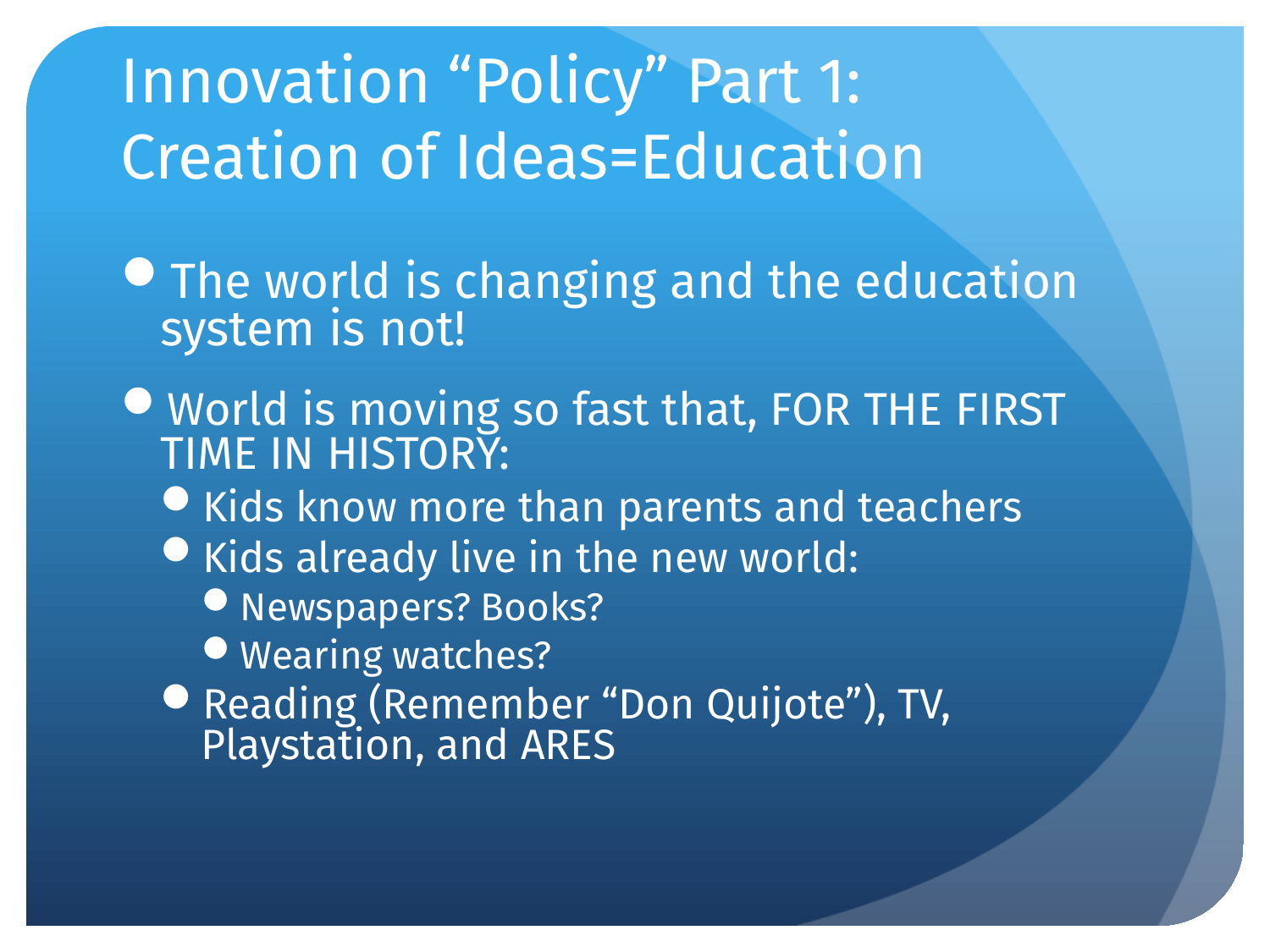

# Innovation “Policy” Part 1: Creation of Ideas=Education
The world is changing and the education system is not!
World is moving so fast that, FOR THE FIRST TIME IN HISTORY:
Kids know more than parents and teachers
Kids already live in the new world:
Newspapers? Books?
Wearing watches?
Reading (Remember “Don Quijote”), TV, Playstation, and ARES